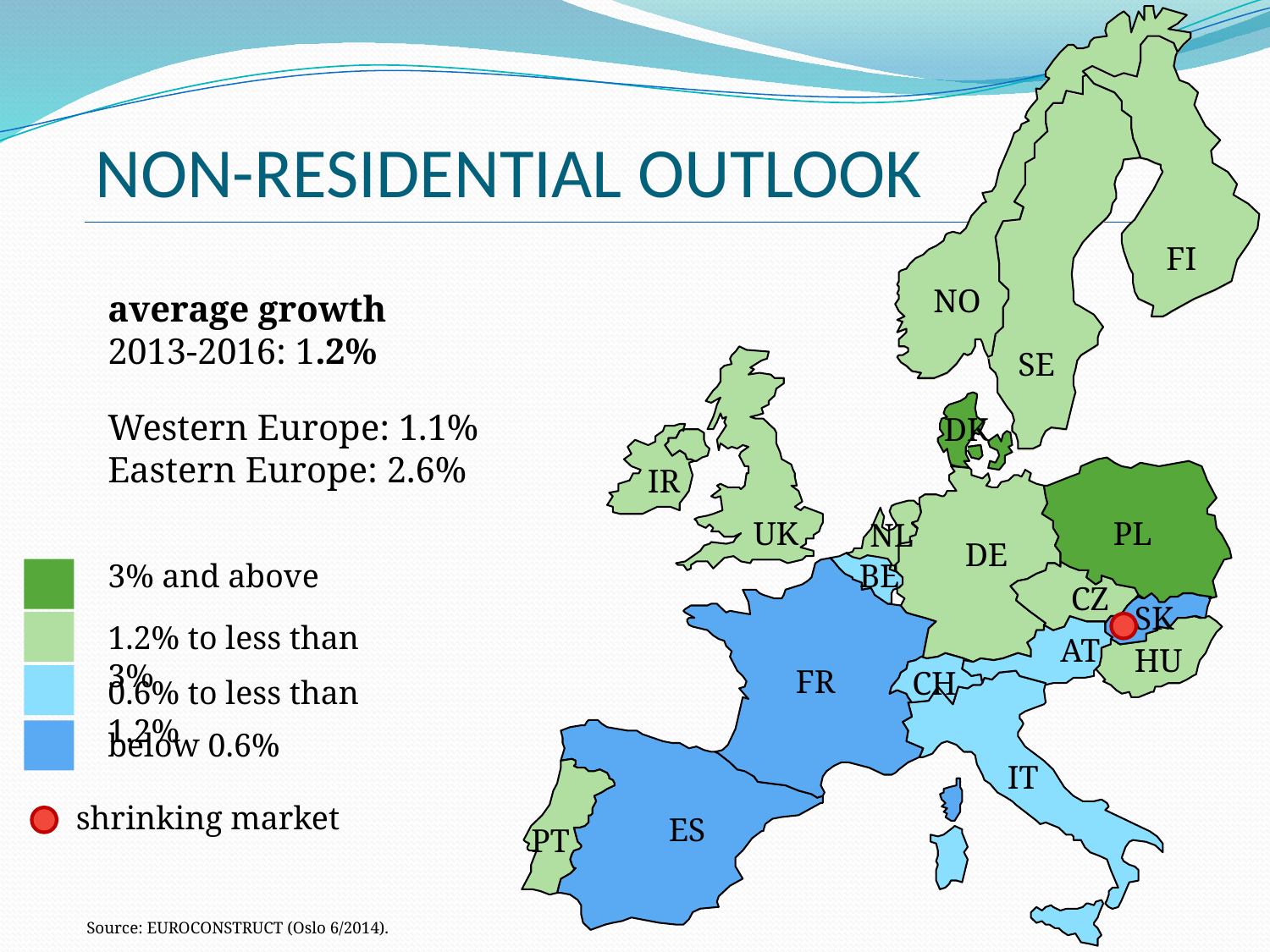

# NON-RESIDENTIAL OUTLOOK
FI
NO
average growth
2013-2016: 1.2%
SE
Western Europe: 1.1%
Eastern Europe: 2.6%
DK
IR
UK
PL
NL
DE
3% and above
BE

CZ
SK

1.2% to less than 3%

AT
HU
FR
CH

0.6% to less than 1.2%
below 0.6%

IT
shrinking market
ES

PT
Source: EUROCONSTRUCT (Oslo 6/2014).